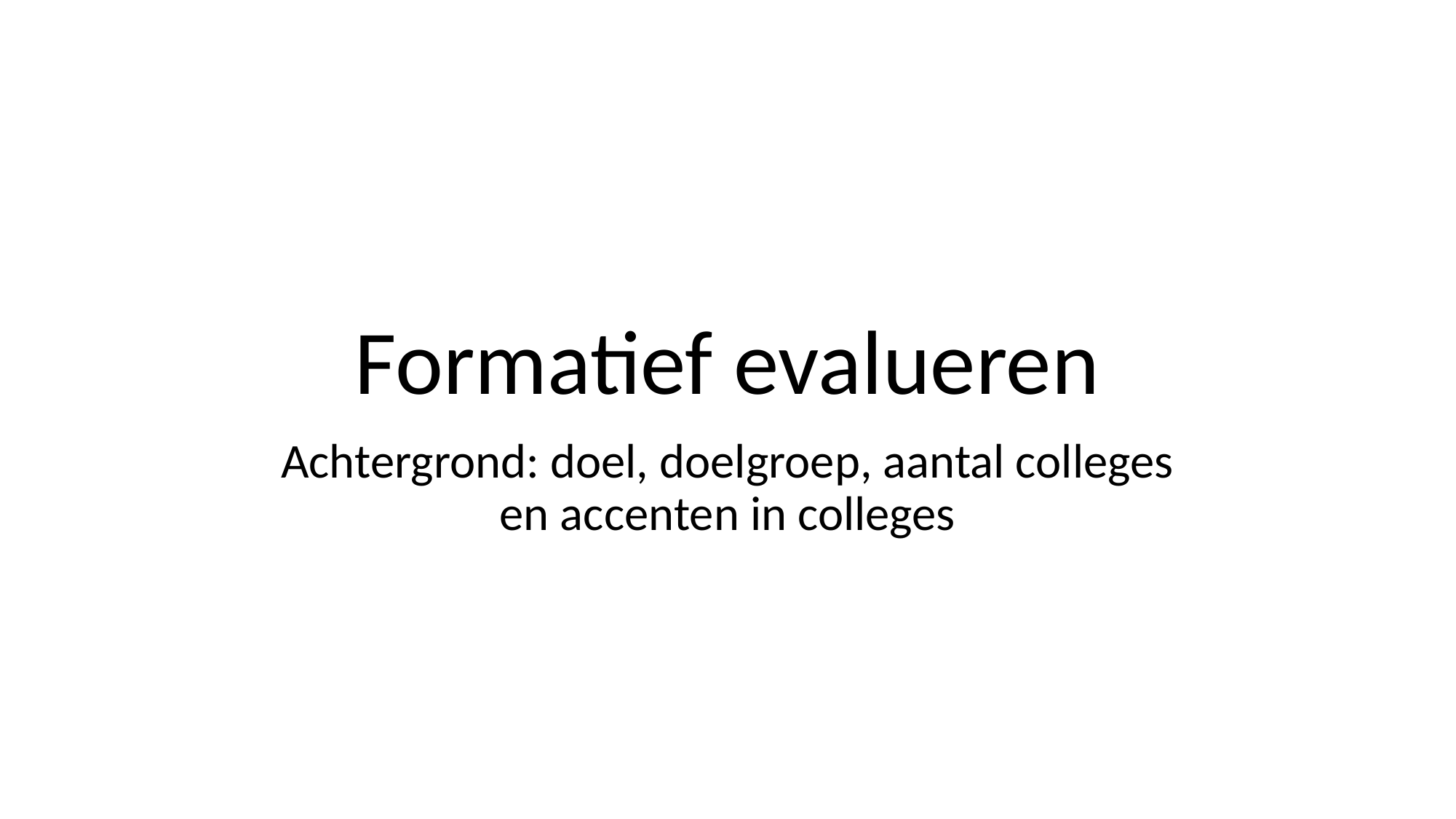

# Formatief evalueren
Achtergrond: doel, doelgroep, aantal colleges
en accenten in colleges